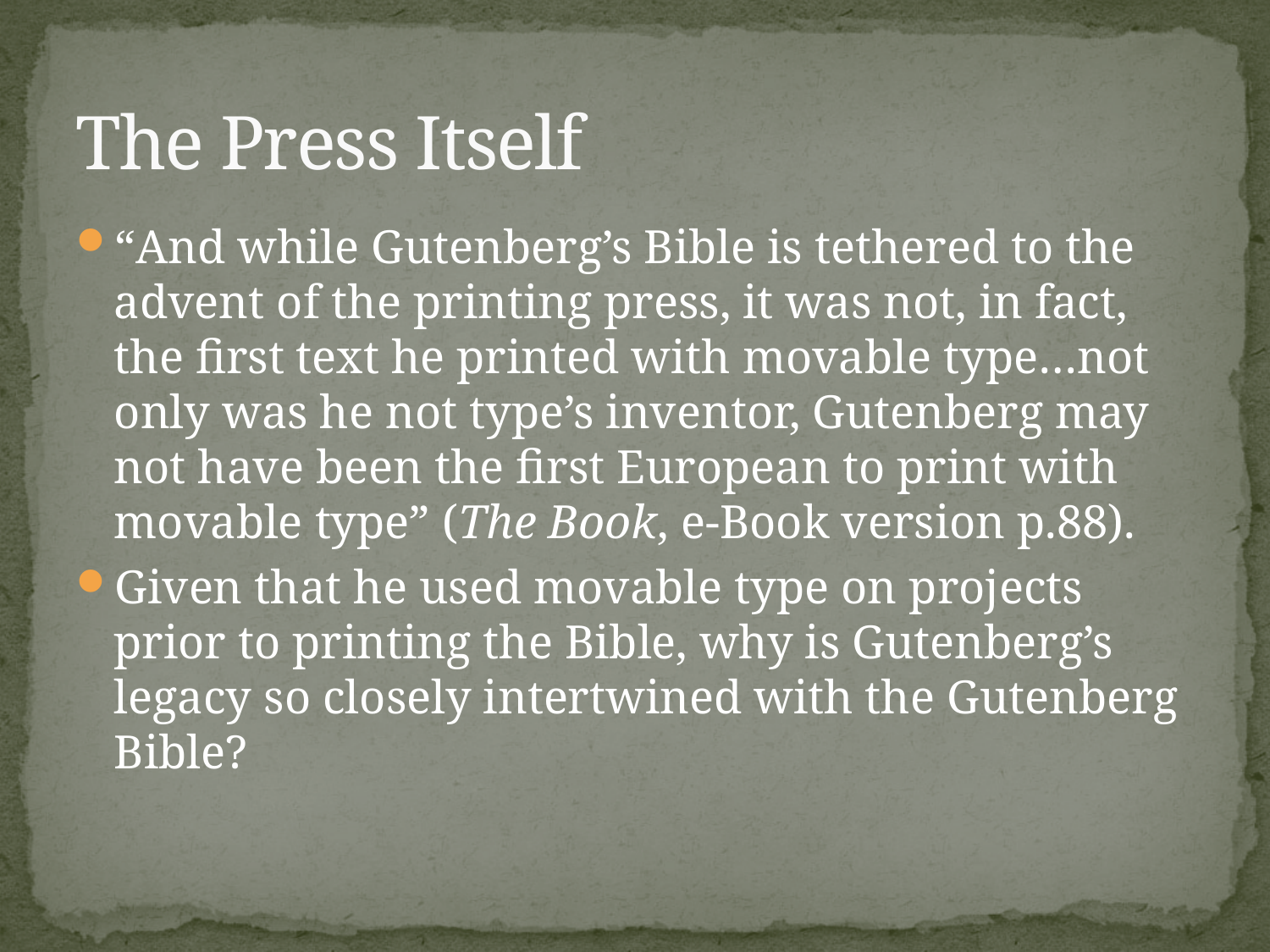

# The Press Itself
“And while Gutenberg’s Bible is tethered to the advent of the printing press, it was not, in fact, the first text he printed with movable type…not only was he not type’s inventor, Gutenberg may not have been the first European to print with movable type” (The Book, e-Book version p.88).
Given that he used movable type on projects prior to printing the Bible, why is Gutenberg’s legacy so closely intertwined with the Gutenberg Bible?